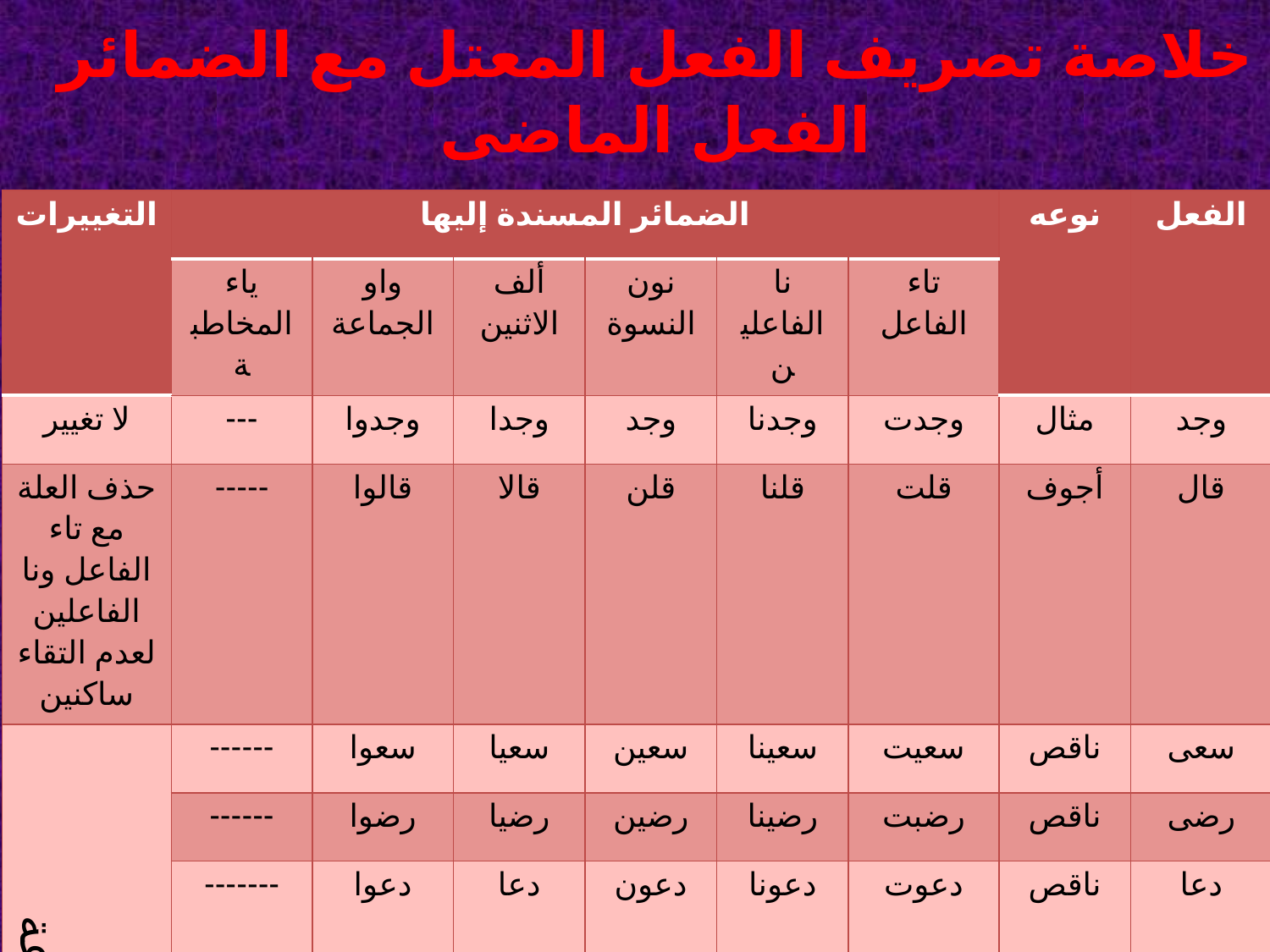

# خلاصة تصريف الفعل المعتل مع الضمائر الفعل الماضى
| التغييرات | الضمائر المسندة إليها |  |  |  |  |  | نوعه | الفعل |
| --- | --- | --- | --- | --- | --- | --- | --- | --- |
|  | ياء المخاطبة | واو الجماعة | ألف الاثنين | نون النسوة | نا الفاعلين | تاء الفاعل |  |  |
| لا تغيير | --- | وجدوا | وجدا | وجد | وجدنا | وجدت | مثال | وجد |
| حذف العلة مع تاء الفاعل ونا الفاعلين لعدم التقاء ساكنين | ----- | قالوا | قالا | قلن | قلنا | قلت | أجوف | قال |
| حذف العلة مع واو الجماعة | ------ | سعوا | سعيا | سعين | سعينا | سعيت | ناقص | سعى |
|  | ------ | رضوا | رضيا | رضين | رضينا | رضبت | ناقص | رضى |
|  | ------- | دعوا | دعا | دعون | دعونا | دعوت | ناقص | دعا |
|  | ------ | وقوا | وقيا | وقين | وقينا | وقيت | لفيف | وقى |
|  | ------- | طووا | طويا | طوين | طوينا | طويت | لفيف | طوى |
| د/ أحمد صبرى سعد الدين 0201116137729 |  |  |  |  |  |  |  |  |